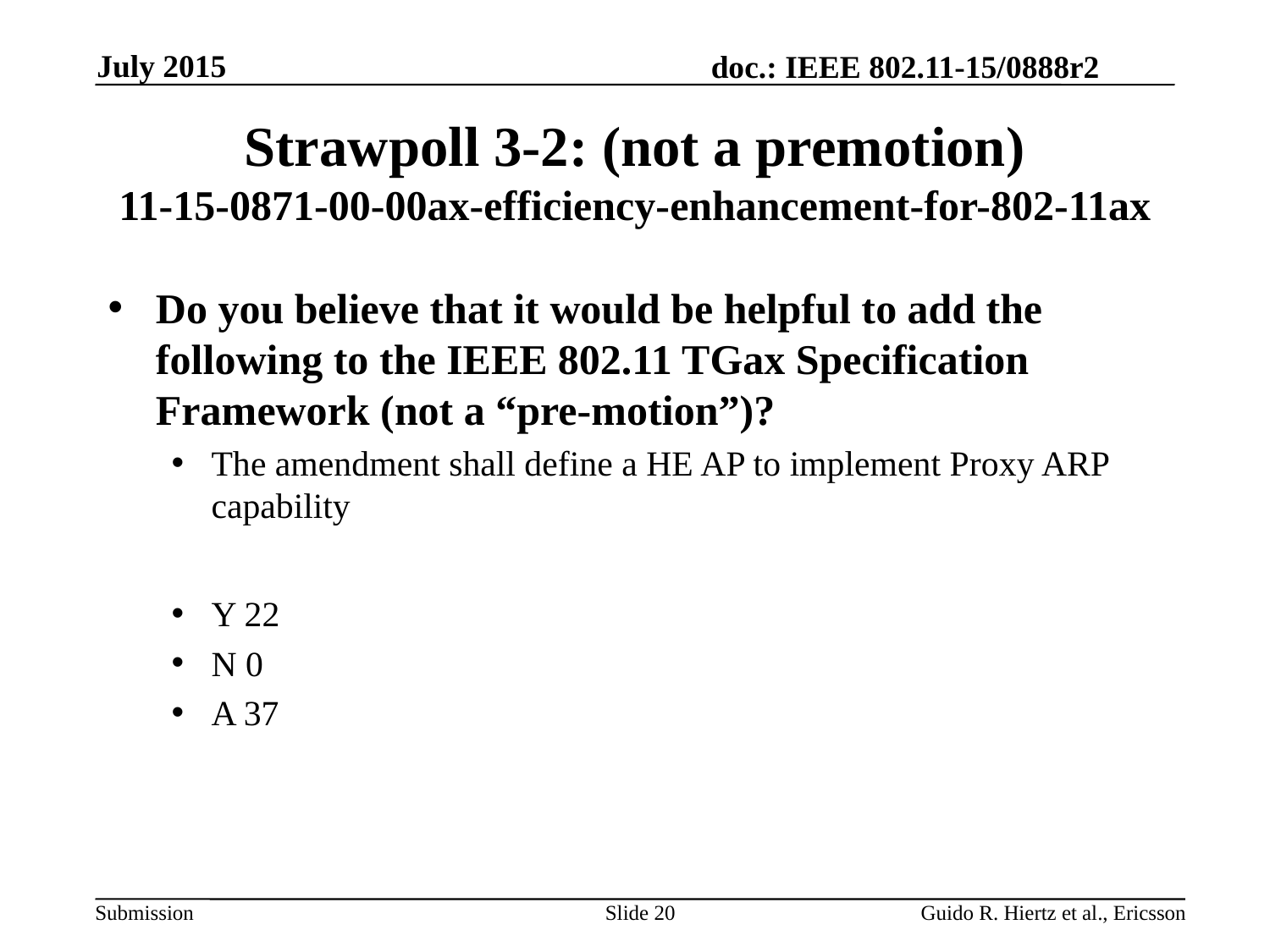

July 2015
# Strawpoll 3-2: (not a premotion) 11-15-0871-00-00ax-efficiency-enhancement-for-802-11ax
Do you believe that it would be helpful to add the following to the IEEE 802.11 TGax Specification Framework (not a “pre-motion”)?
The amendment shall define a HE AP to implement Proxy ARP capability

Y 22
N 0
A 37
Slide 20
Guido R. Hiertz et al., Ericsson